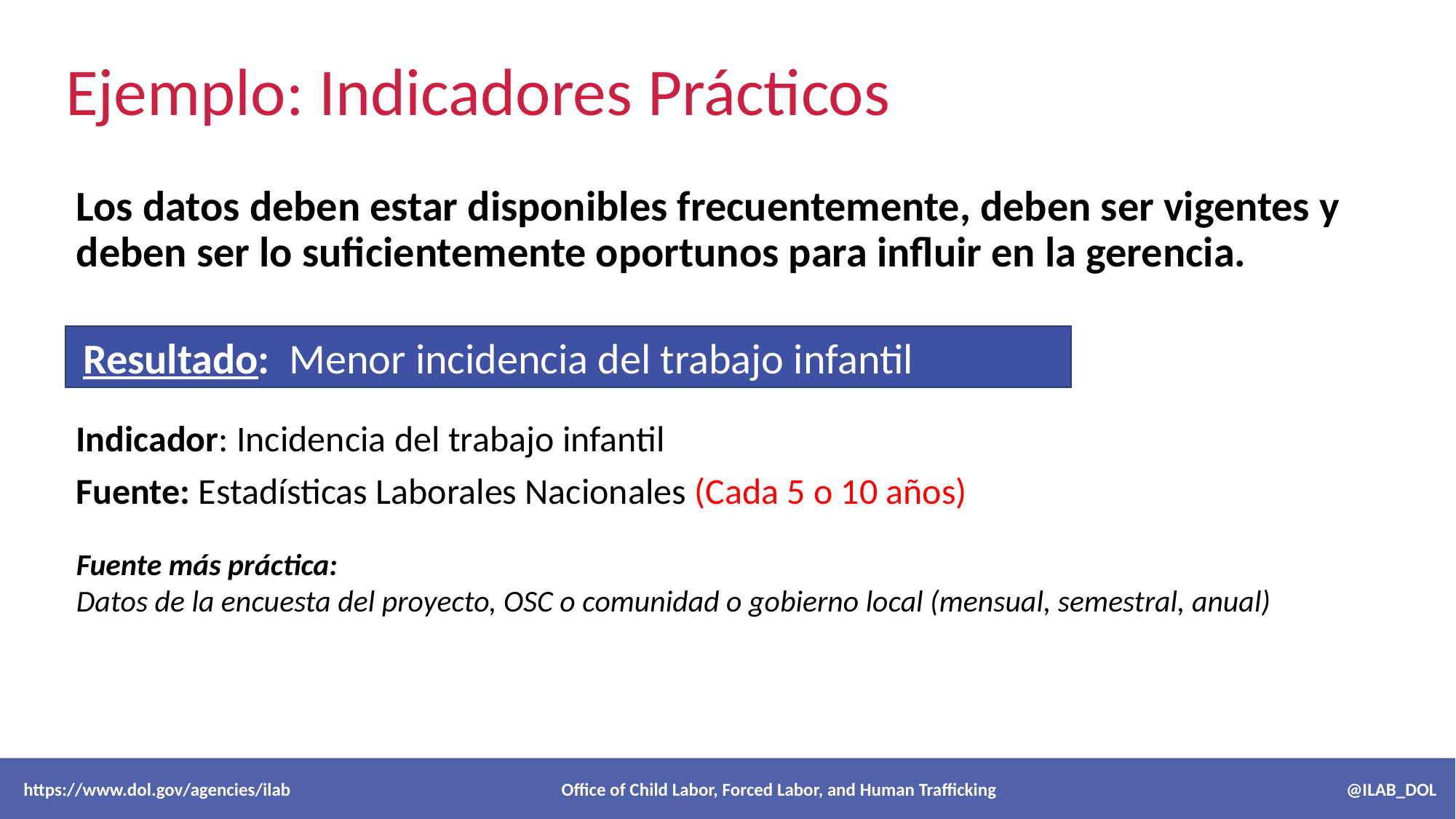

# Ejemplo: Indicadores Prácticos
Los datos deben estar disponibles frecuentemente, deben ser vigentes y deben ser lo suficientemente oportunos para influir en la gerencia.

Resultado:  Menor incidencia del trabajo infantil
Indicador: Incidencia del trabajo infantil
Fuente: Estadísticas Laborales Nacionales (Cada 5 o 10 años)
Fuente más práctica:
Datos de la encuesta del proyecto, OSC o comunidad o gobierno local (mensual, semestral, anual)
   https://www.dol.gov/agencies/ilab                                                                 Office of Child Labor, Forced Labor, and Human Trafficking                                                                                    @ILAB_DOL